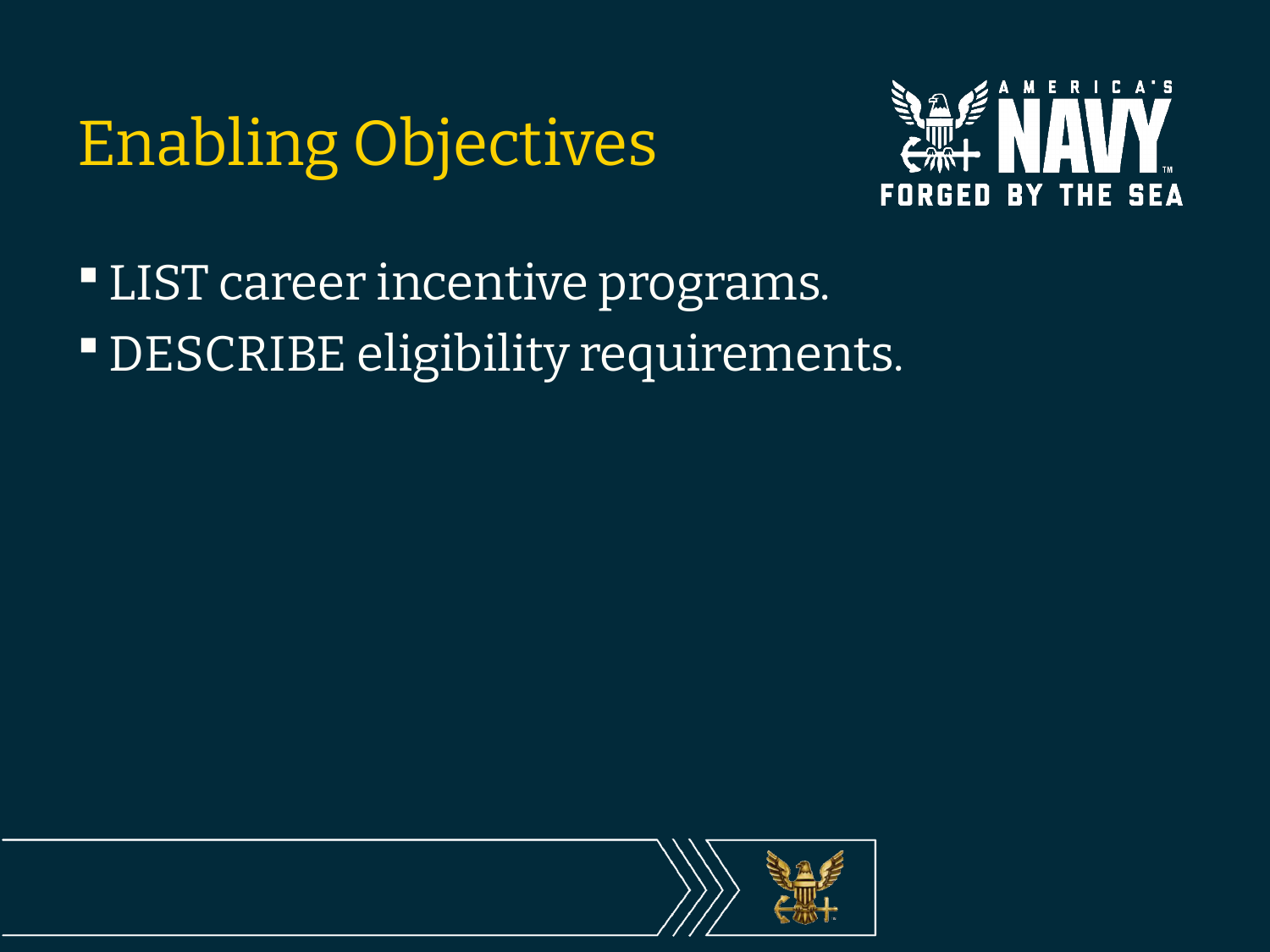

# Enabling Objectives
LIST career incentive programs.
DESCRIBE eligibility requirements.